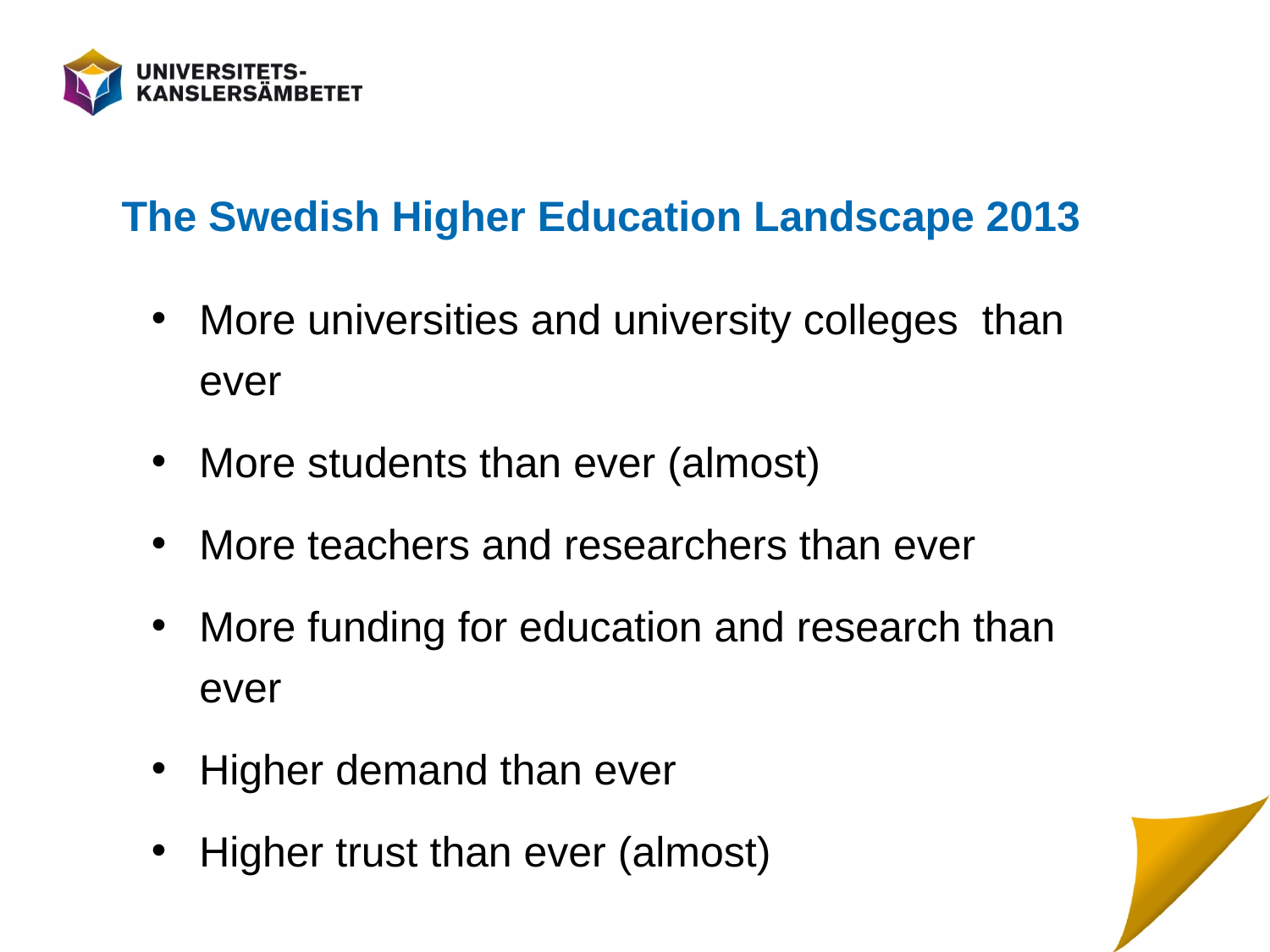

# The Swedish Higher Education Landscape 2013
More universities and university colleges  than ever
More students than ever (almost)
More teachers and researchers than ever
More funding for education and research than ever
Higher demand than ever
Higher trust than ever (almost)